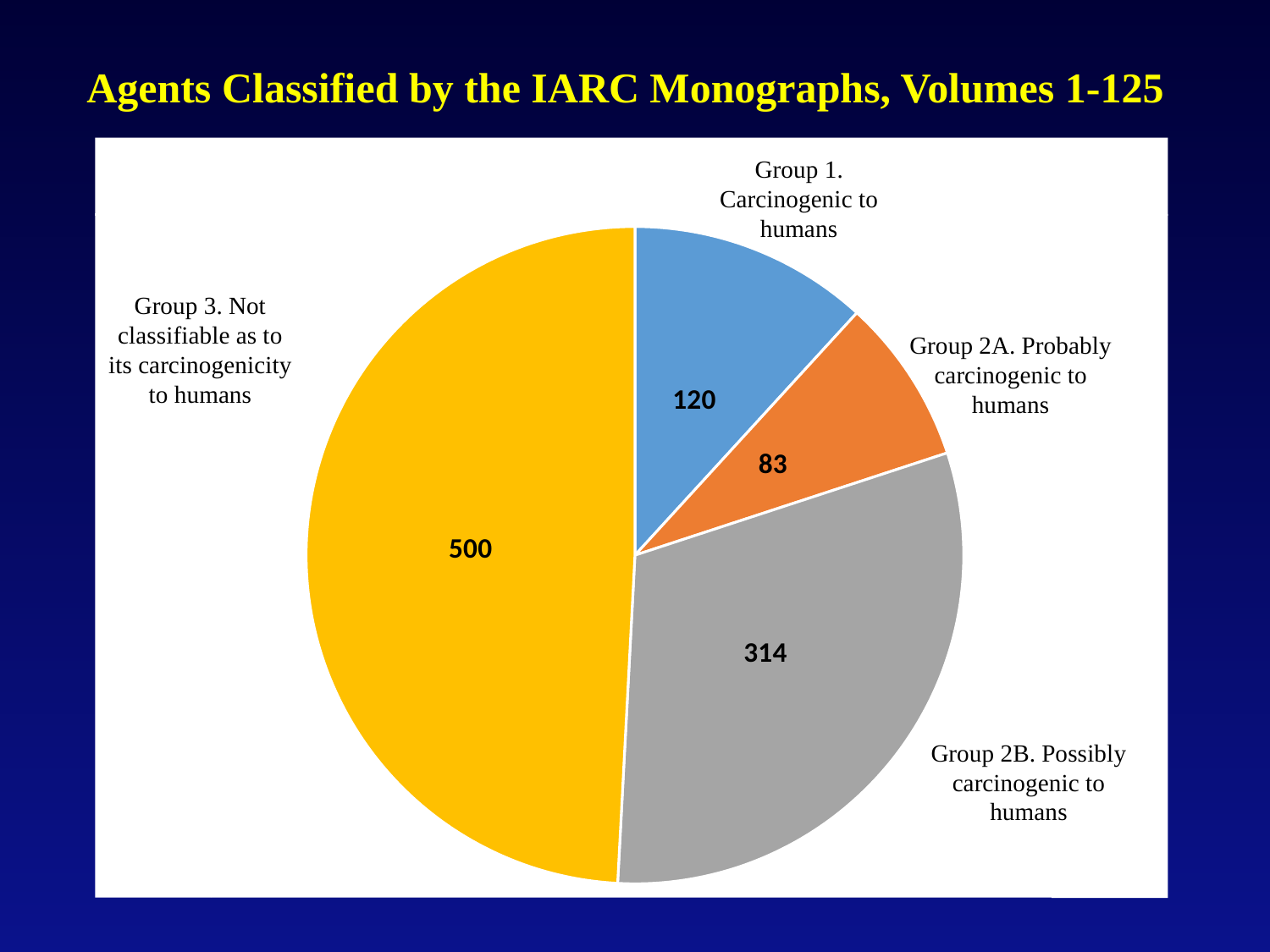

Agents Classified by the IARC Monographs, Volumes 1-125

### Chart

| Category |  |
|---|---|
| Group 1 | 120.0 |
| Group 2A | 83.0 |
| Group 2B | 314.0 |
| Group 3 | 500.0 |

Group 1. Carcinogenic to humans
Group 3. Not classifiable as to its carcinogenicity to humans
Group 2A. Probably carcinogenic to humans
Group 2B. Possibly carcinogenic to humans